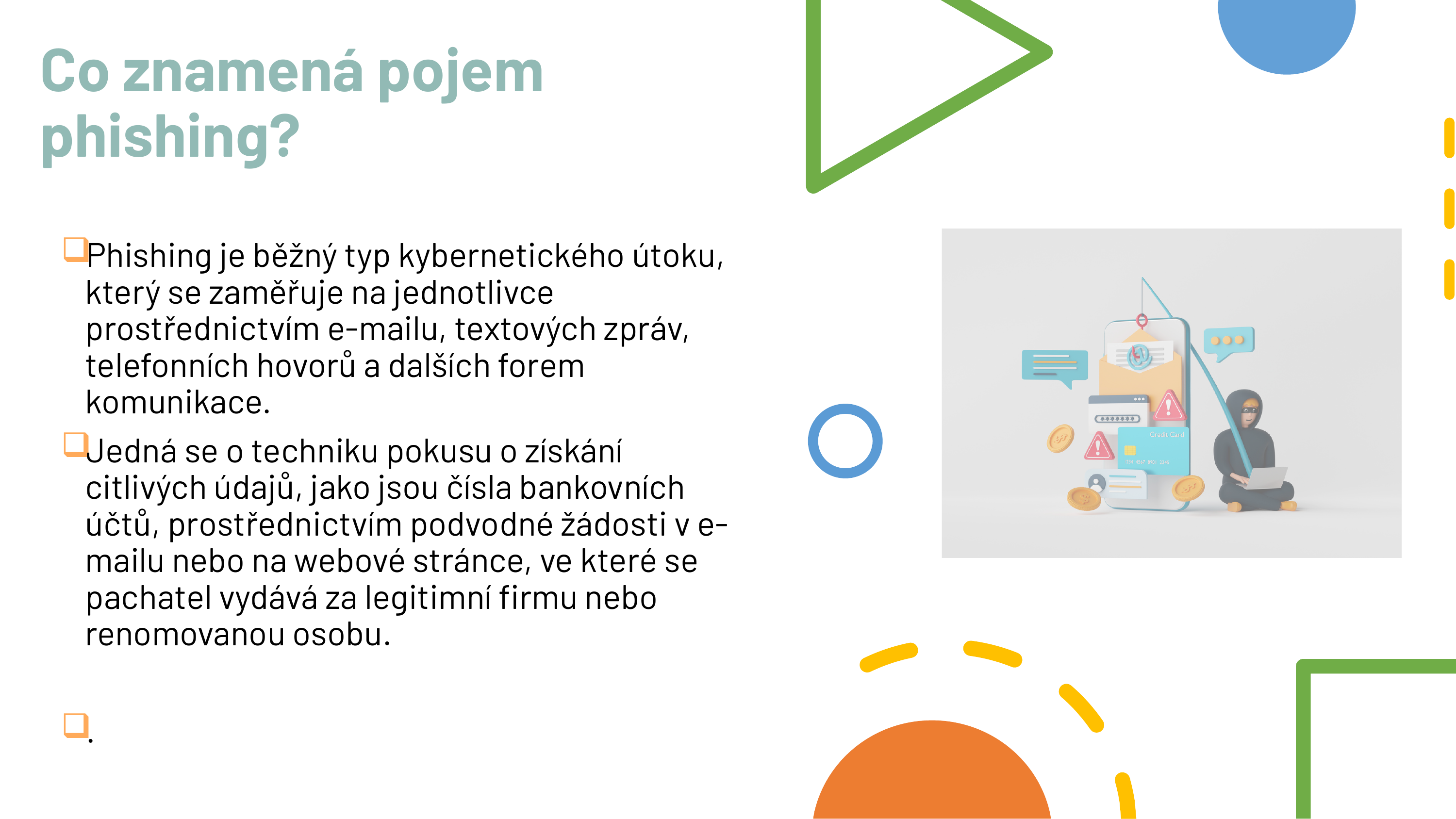

# Co znamená pojem phishing?

Phishing je běžný typ kybernetického útoku, který se zaměřuje na jednotlivce prostřednictvím e-mailu, textových zpráv, telefonních hovorů a dalších forem komunikace.
Jedná se o techniku pokusu o získání citlivých údajů, jako jsou čísla bankovních účtů, prostřednictvím podvodné žádosti v e-mailu nebo na webové stránce, ve které se pachatel vydává za legitimní firmu nebo renomovanou osobu.

.